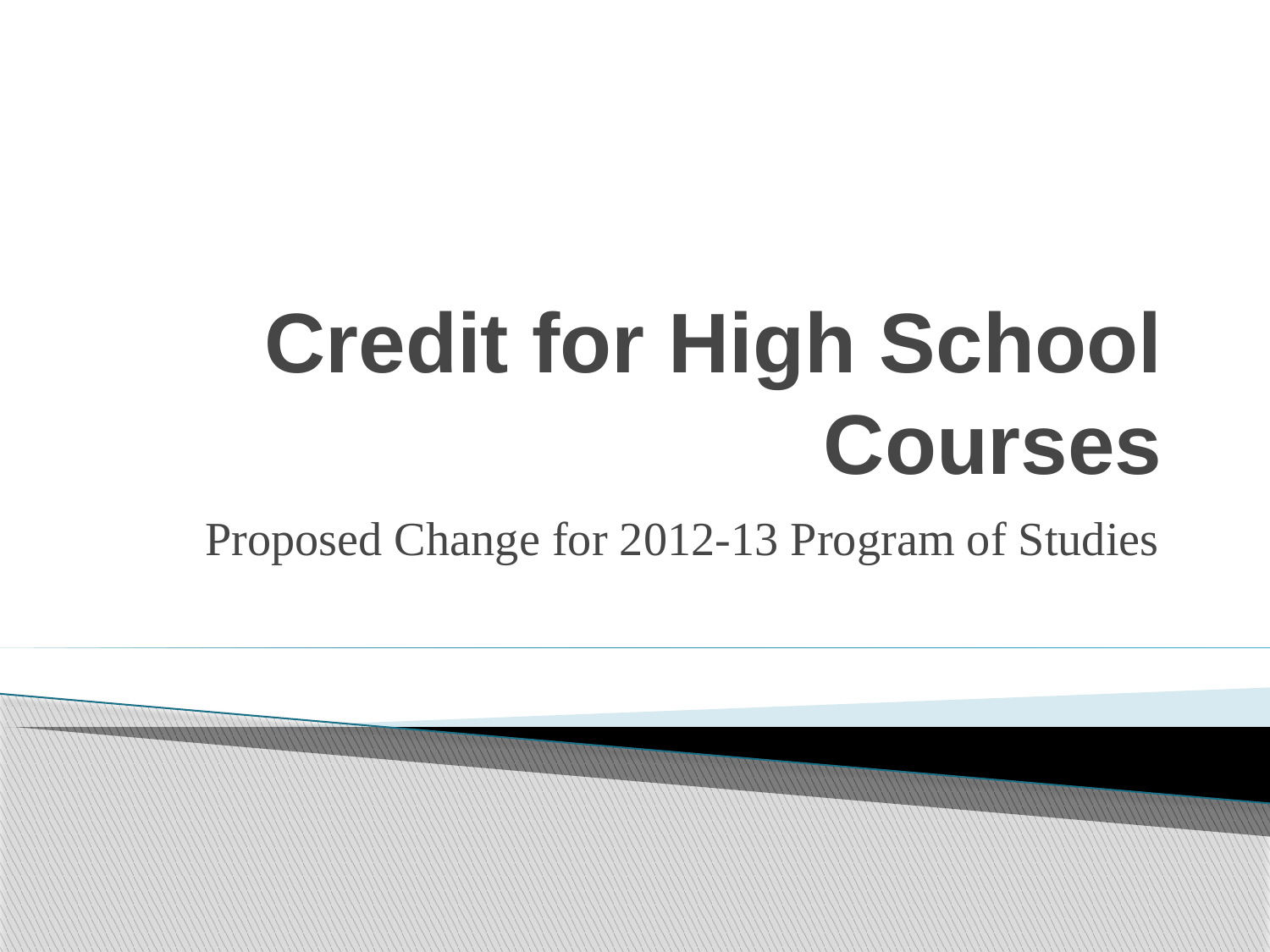

# Credit for High School Courses
Proposed Change for 2012-13 Program of Studies